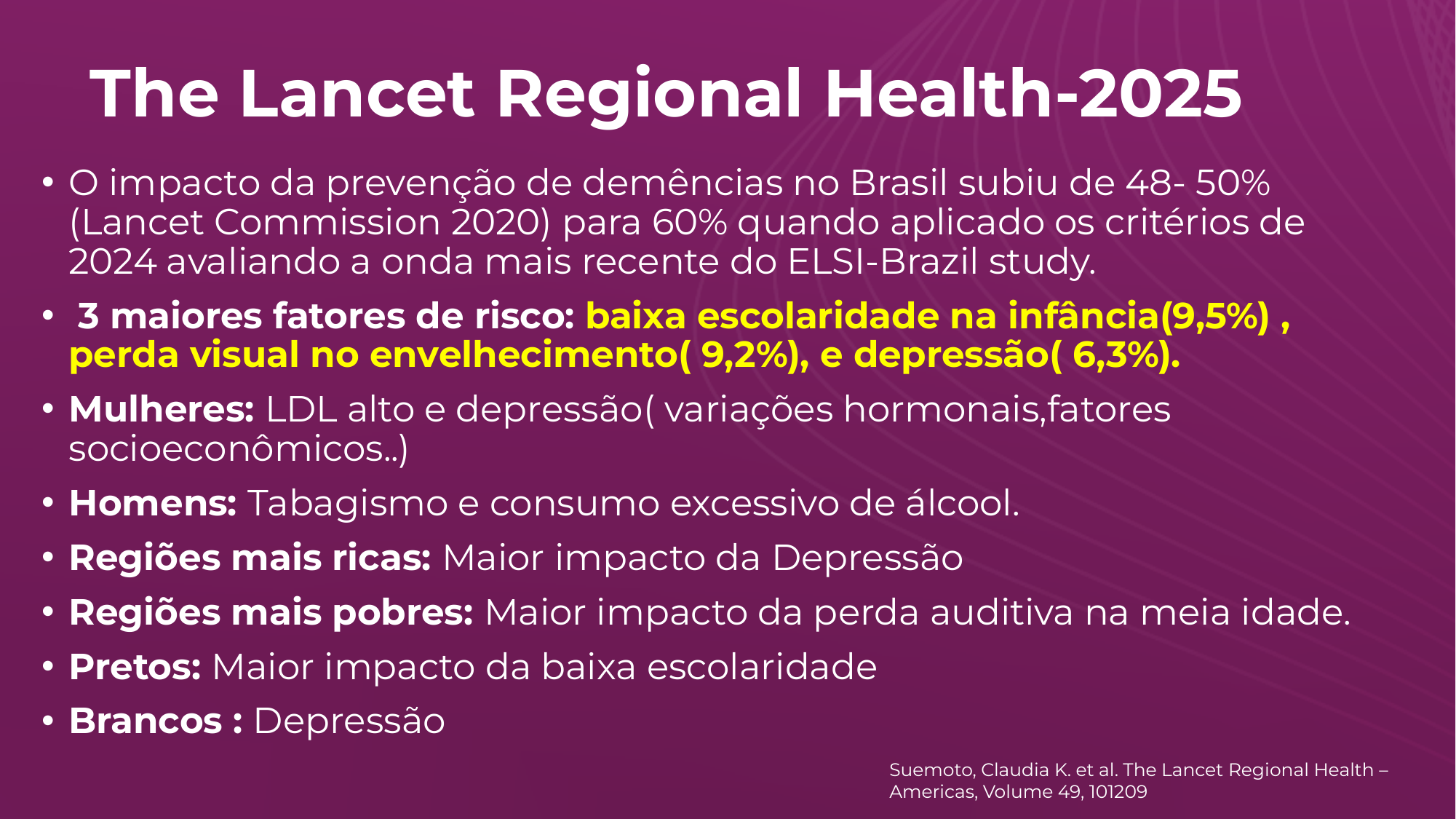

The Lancet Regional Health-2025
O impacto da prevenção de demências no Brasil subiu de 48- 50% (Lancet Commission 2020) para 60% quando aplicado os critérios de 2024 avaliando a onda mais recente do ELSI-Brazil study.
 3 maiores fatores de risco: baixa escolaridade na infância(9,5%) , perda visual no envelhecimento( 9,2%), e depressão( 6,3%).
Mulheres: LDL alto e depressão( variações hormonais,fatores socioeconômicos..)
Homens: Tabagismo e consumo excessivo de álcool.
Regiões mais ricas: Maior impacto da Depressão
Regiões mais pobres: Maior impacto da perda auditiva na meia idade.
Pretos: Maior impacto da baixa escolaridade
Brancos : Depressão
Suemoto, Claudia K. et al. The Lancet Regional Health – Americas, Volume 49, 101209